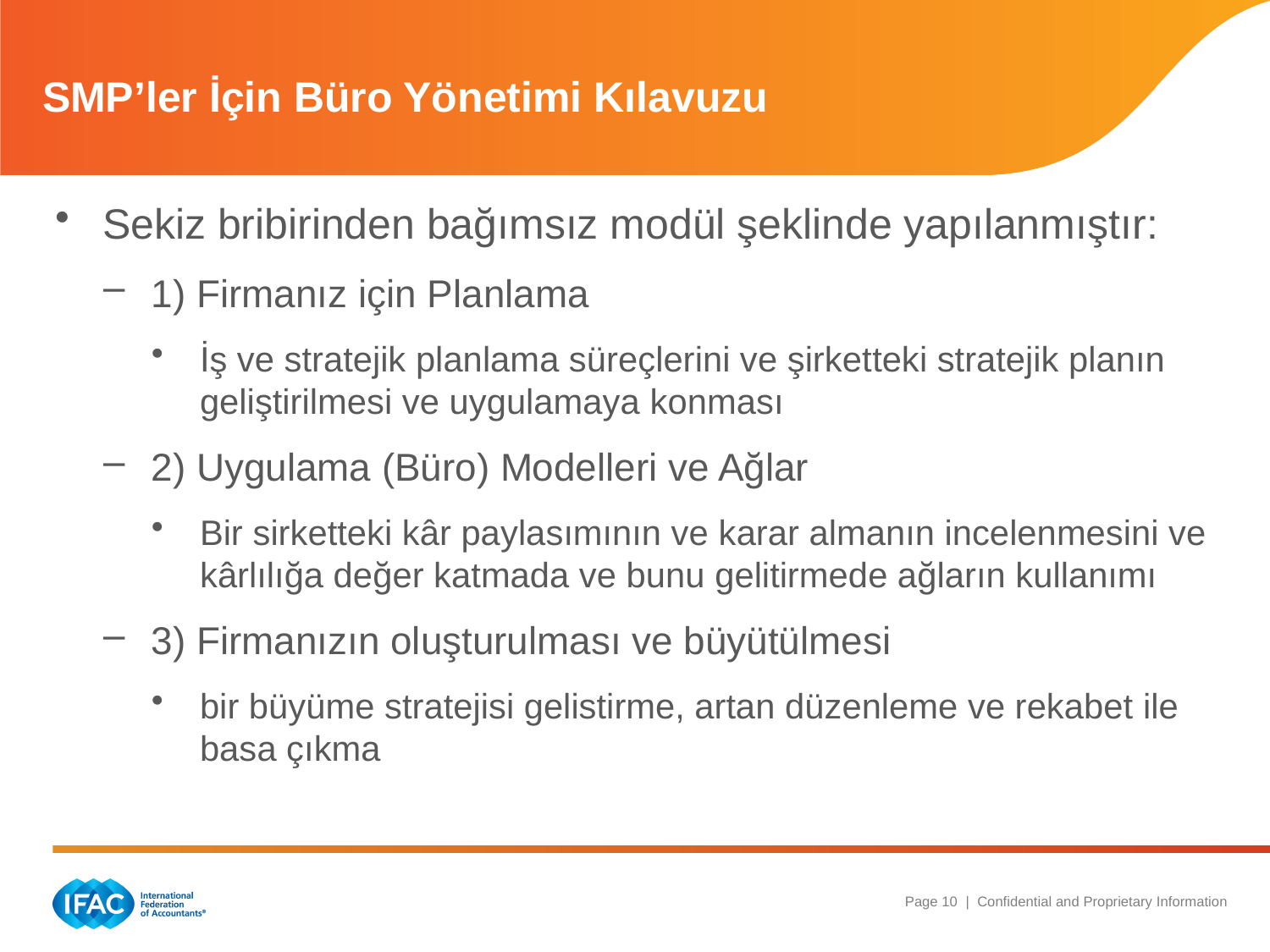

# SMP’ler İçin Büro Yönetimi Kılavuzu
Sekiz bribirinden bağımsız modül şeklinde yapılanmıştır:
1) Firmanız için Planlama
İş ve stratejik planlama süreçlerini ve şirketteki stratejik planın geliştirilmesi ve uygulamaya konması
2) Uygulama (Büro) Modelleri ve Ağlar
Bir sirketteki kâr paylasımının ve karar almanın incelenmesini ve kârlılığa değer katmada ve bunu gelitirmede ağların kullanımı
3) Firmanızın oluşturulması ve büyütülmesi
bir büyüme stratejisi gelistirme, artan düzenleme ve rekabet ile basa çıkma